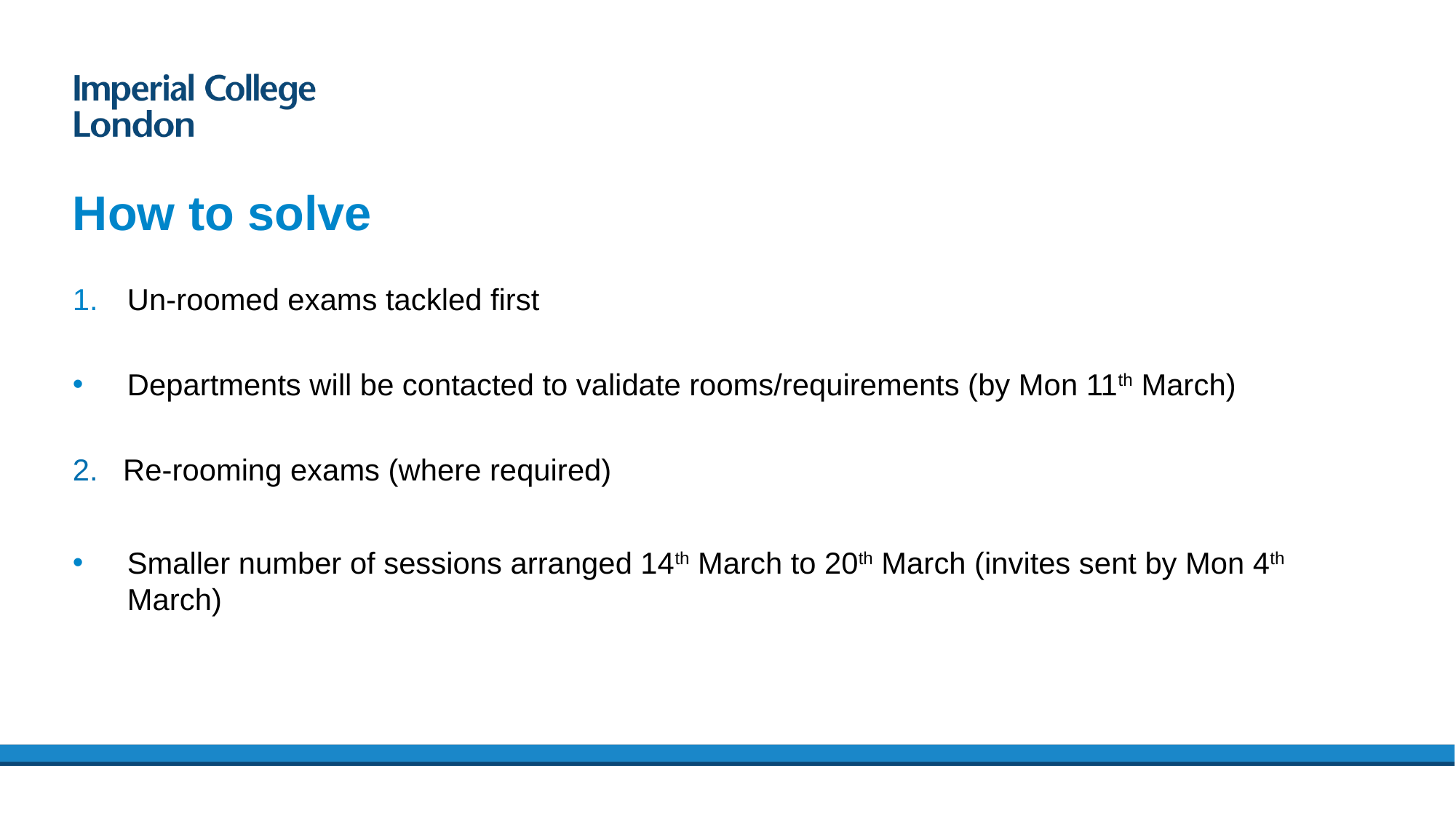

# How to solve
Un-roomed exams tackled first

Departments will be contacted to validate rooms/requirements (by Mon 11th March)

2.   Re-rooming exams (where required)

Smaller number of sessions arranged 14th March to 20th March (invites sent by Mon 4th March)